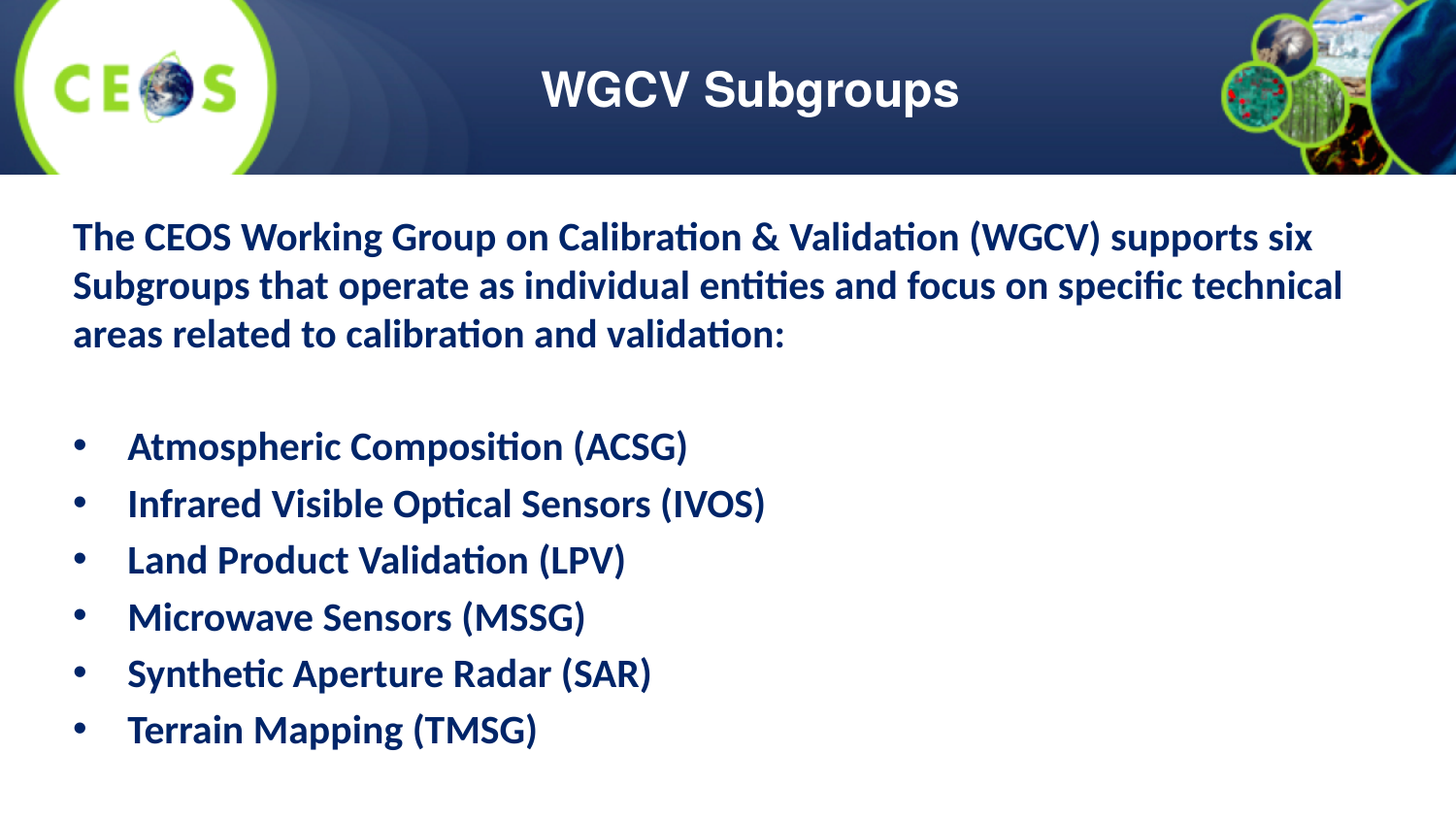

# WGCV Subgroups
The CEOS Working Group on Calibration & Validation (WGCV) supports six Subgroups that operate as individual entities and focus on specific technical areas related to calibration and validation:

Atmospheric Composition (ACSG)
Infrared Visible Optical Sensors (IVOS)
Land Product Validation (LPV)
Microwave Sensors (MSSG)
Synthetic Aperture Radar (SAR)
Terrain Mapping (TMSG)